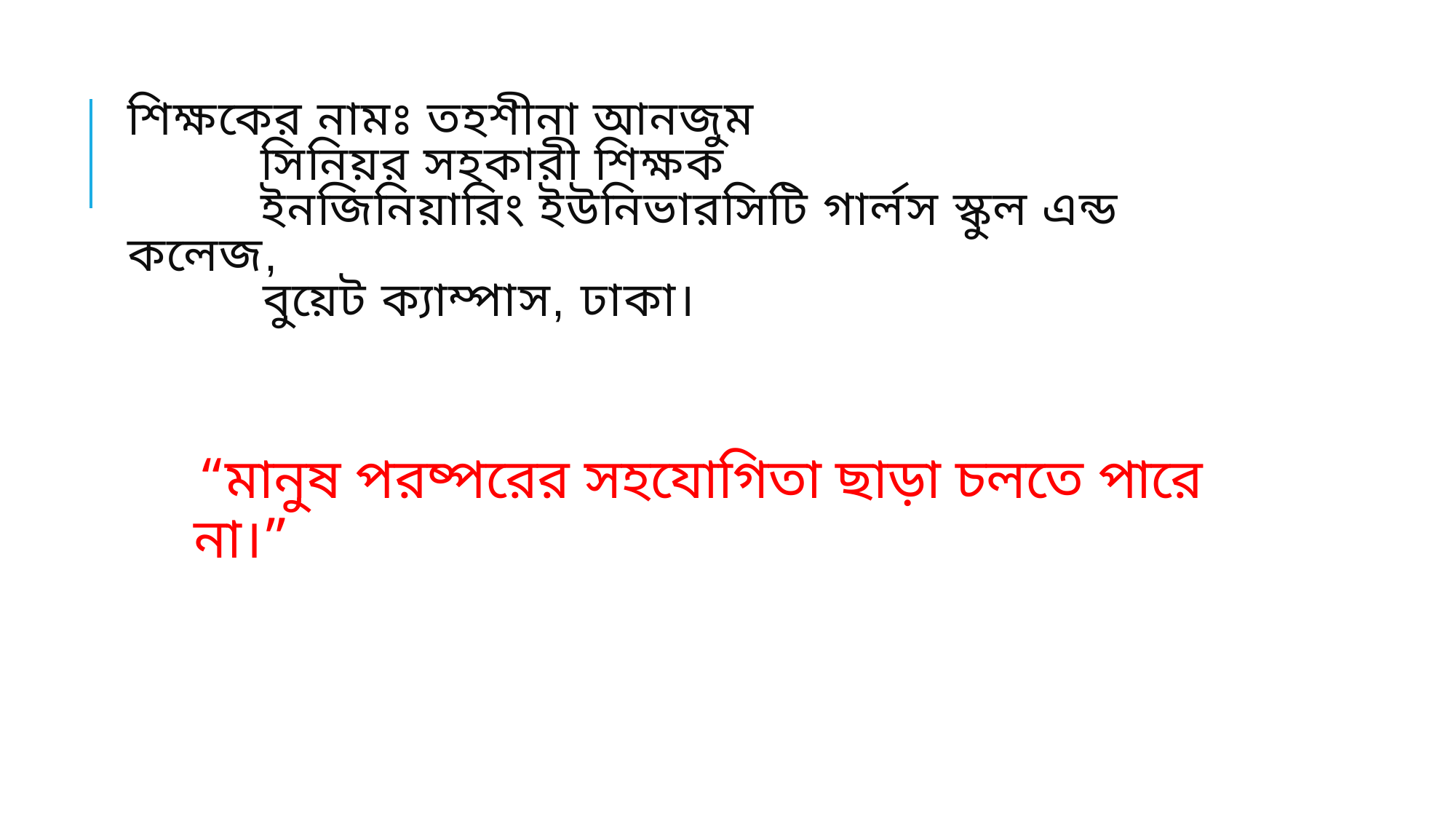

# শিক্ষকের নামঃ তহশীনা আনজুম সিনিয়র সহকারী শিক্ষক ইনজিনিয়ারিং ইউনিভারসিটি গার্লস স্কুল এন্ড কলেজ, বুয়েট ক্যাম্পাস, ঢাকা।
“মানুষ পরষ্পরের সহযোগিতা ছাড়া চলতে পারে না।”